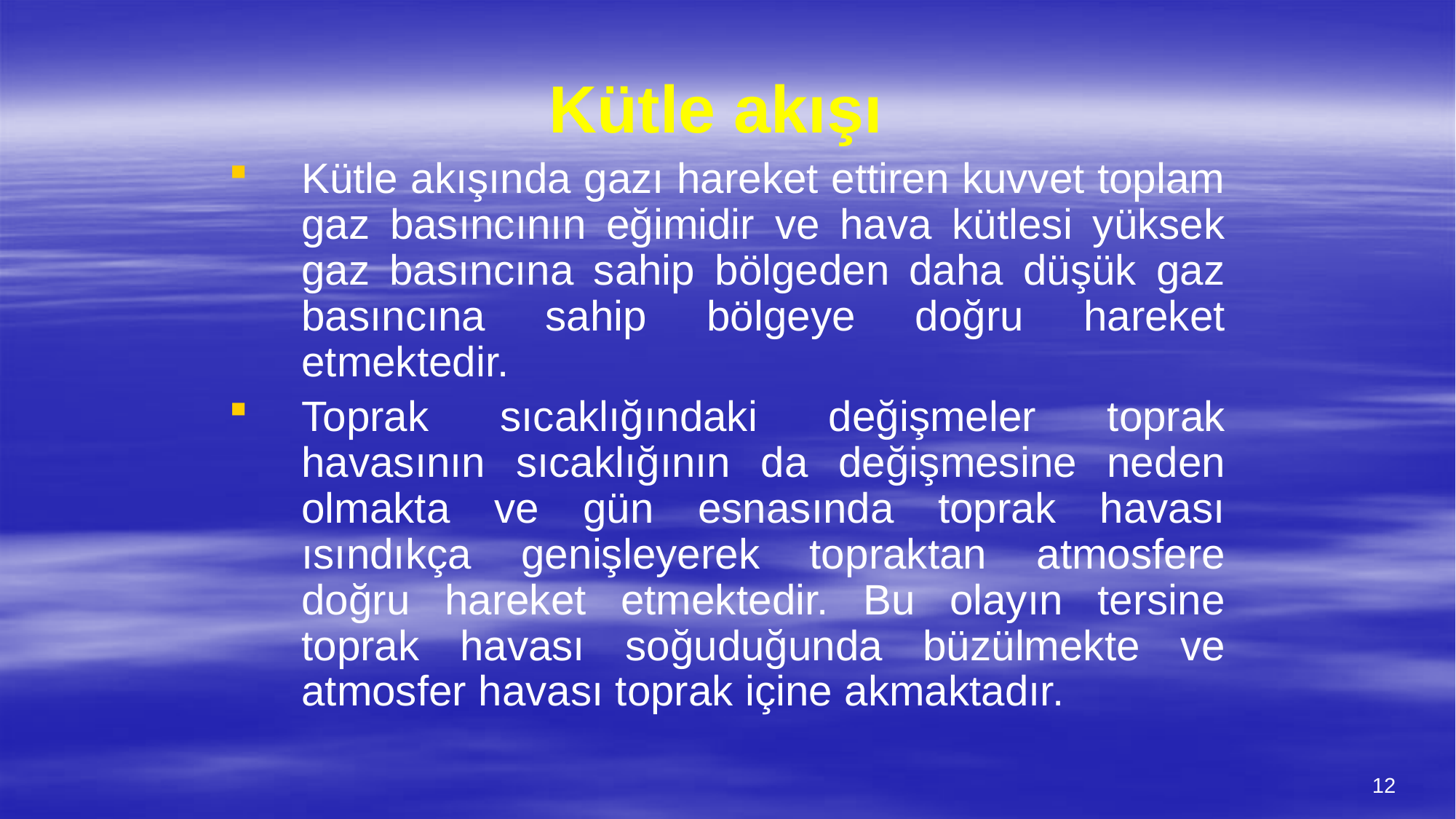

# Kütle akışı
Kütle akışında gazı hareket ettiren kuvvet toplam gaz basıncının eğimidir ve hava kütlesi yüksek gaz basıncına sahip bölgeden daha düşük gaz basıncına sahip bölgeye doğru hareket etmektedir.
Toprak sıcaklığındaki değişmeler toprak havasının sıcaklığının da değişmesine neden olmakta ve gün esnasında toprak havası ısındıkça genişleyerek topraktan atmosfere doğru hareket etmektedir. Bu olayın tersine toprak havası soğuduğunda büzülmekte ve atmosfer havası toprak içine akmaktadır.
12